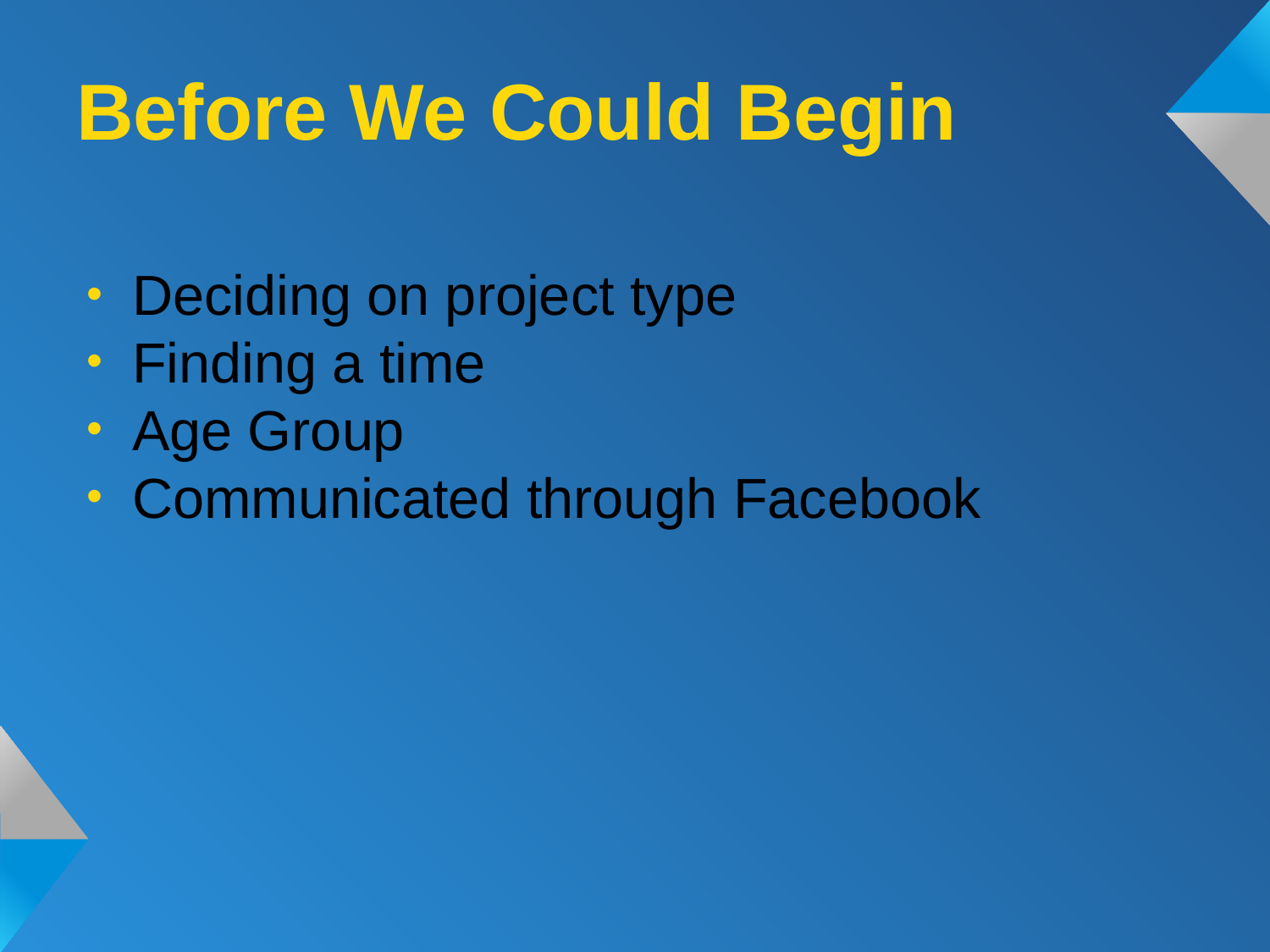

# Before We Could Begin
Deciding on project type
Finding a time
Age Group
Communicated through Facebook